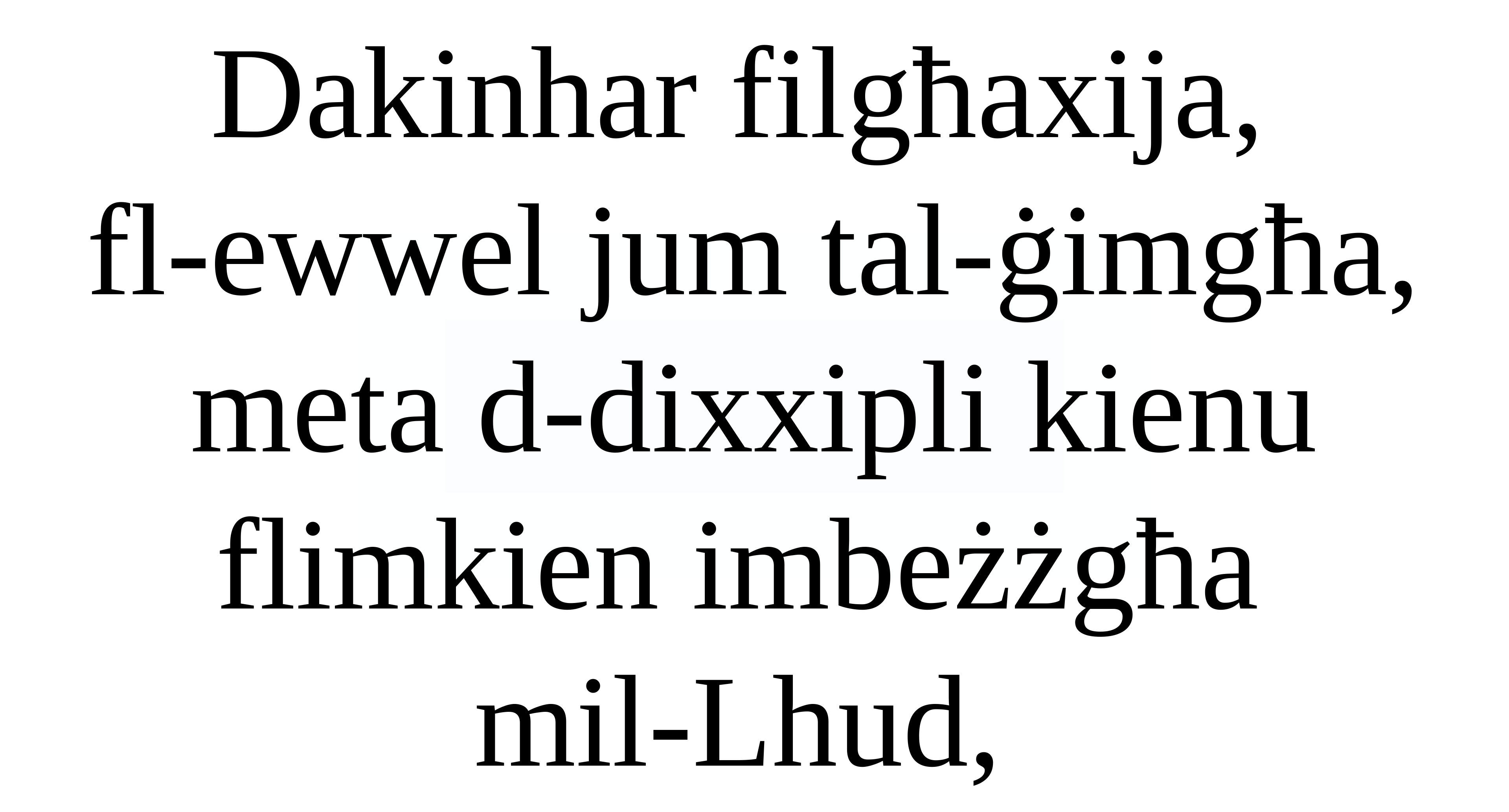

Dakinhar filgħaxija,
fl-ewwel jum tal-ġimgħa, meta d-dixxipli kienu flimkien imbeżżgħa
mil-Lhud,